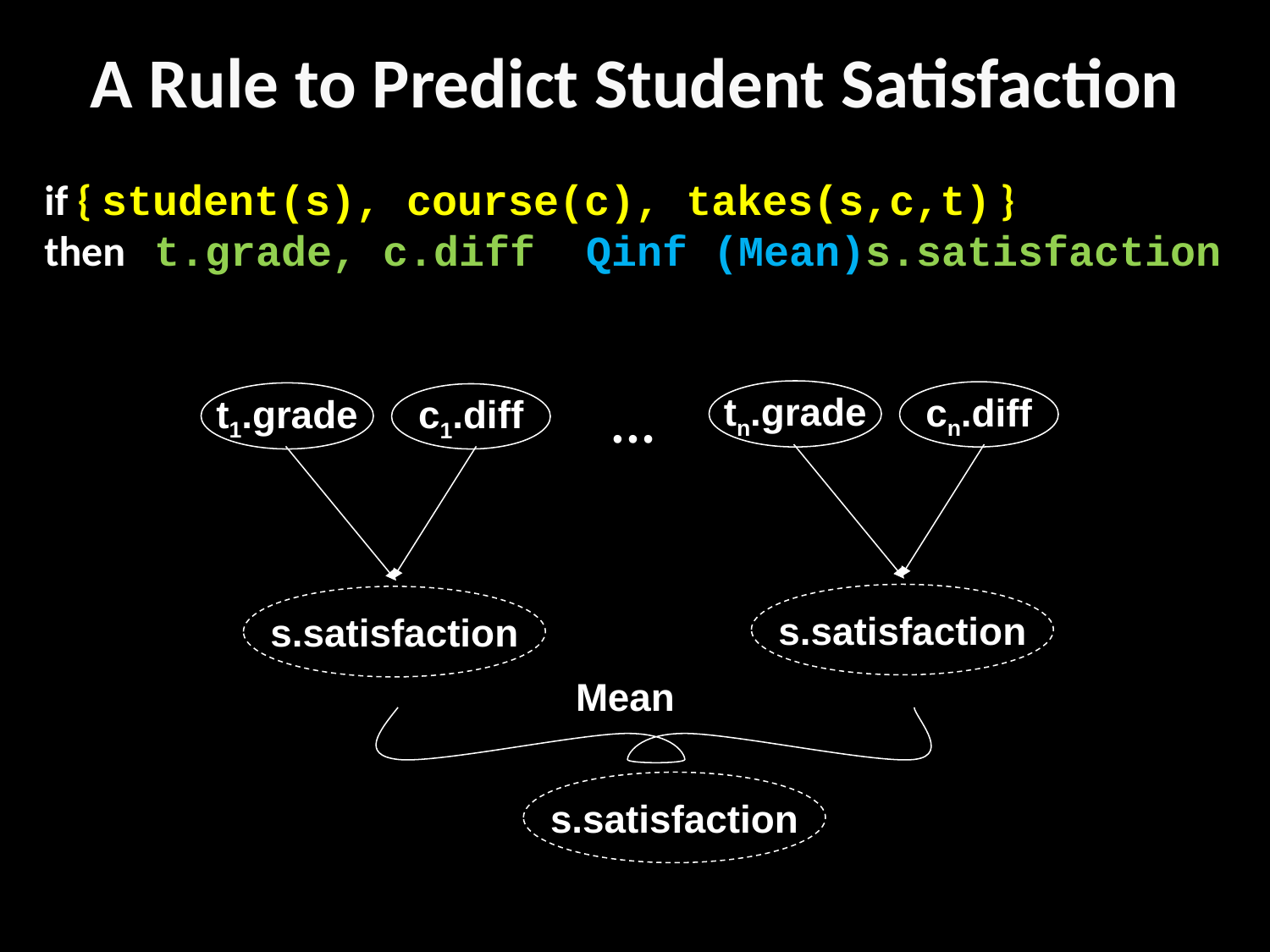

# A Rule to Predict Student Satisfaction

if { student(s), course(c), takes(s,c,t) }
then   t.grade, c.diff  Qinf (Mean)s.satisfaction

…
tn.grade
cn.diff
t1.grade
c1.diff

s.satisfaction
s.satisfaction
Mean

s.satisfaction